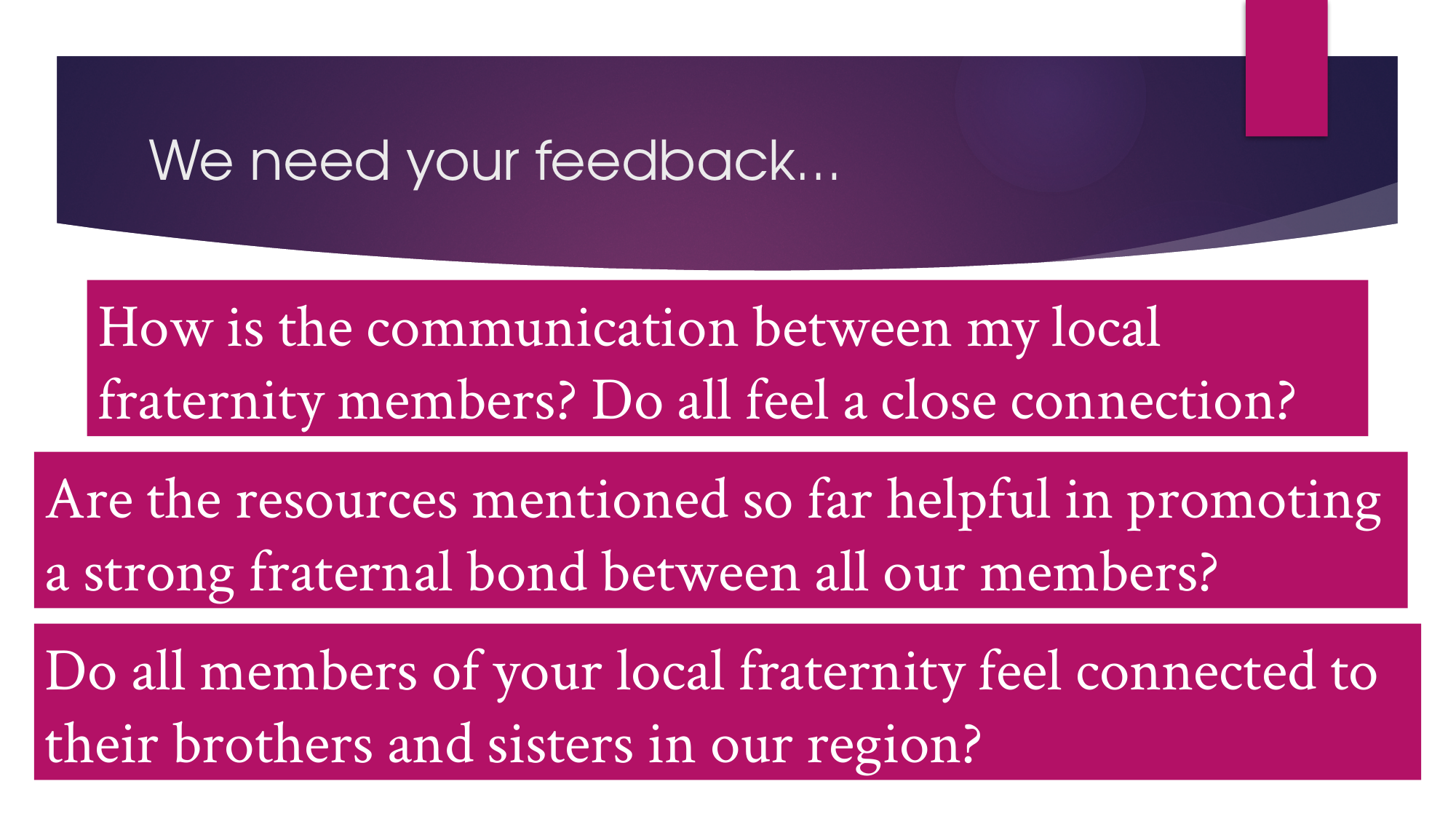

# We need your feedback…
How is the communication between my local fraternity members? Do all feel a close connection?
Are the resources mentioned so far helpful in promoting a strong fraternal bond between all our members?
Do all members of your local fraternity feel connected to their brothers and sisters in our region?